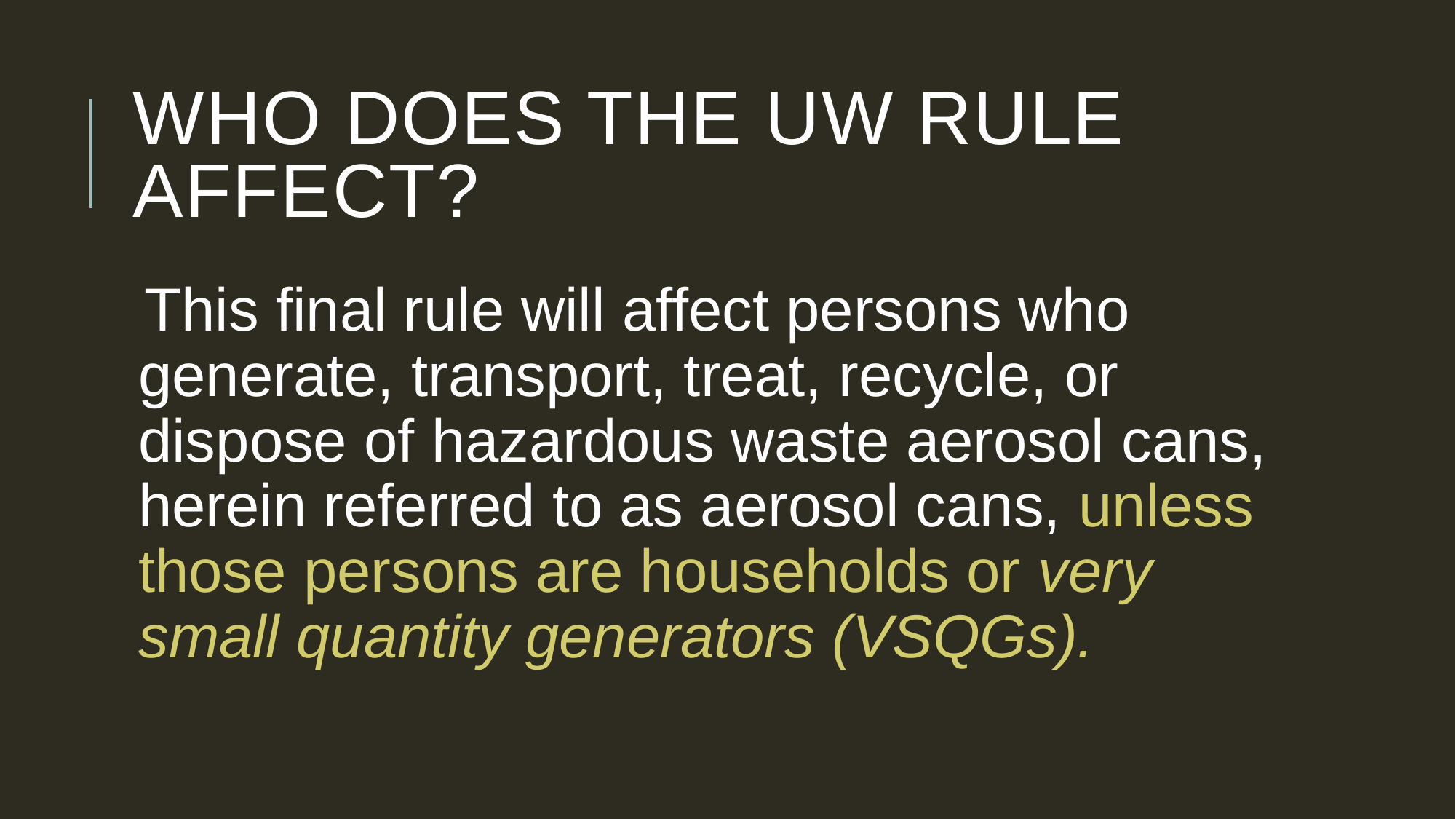

# Who Does the UW Rule Affect?
This final rule will affect persons who generate, transport, treat, recycle, or dispose of hazardous waste aerosol cans, herein referred to as aerosol cans, unless those persons are households or very small quantity generators (VSQGs).